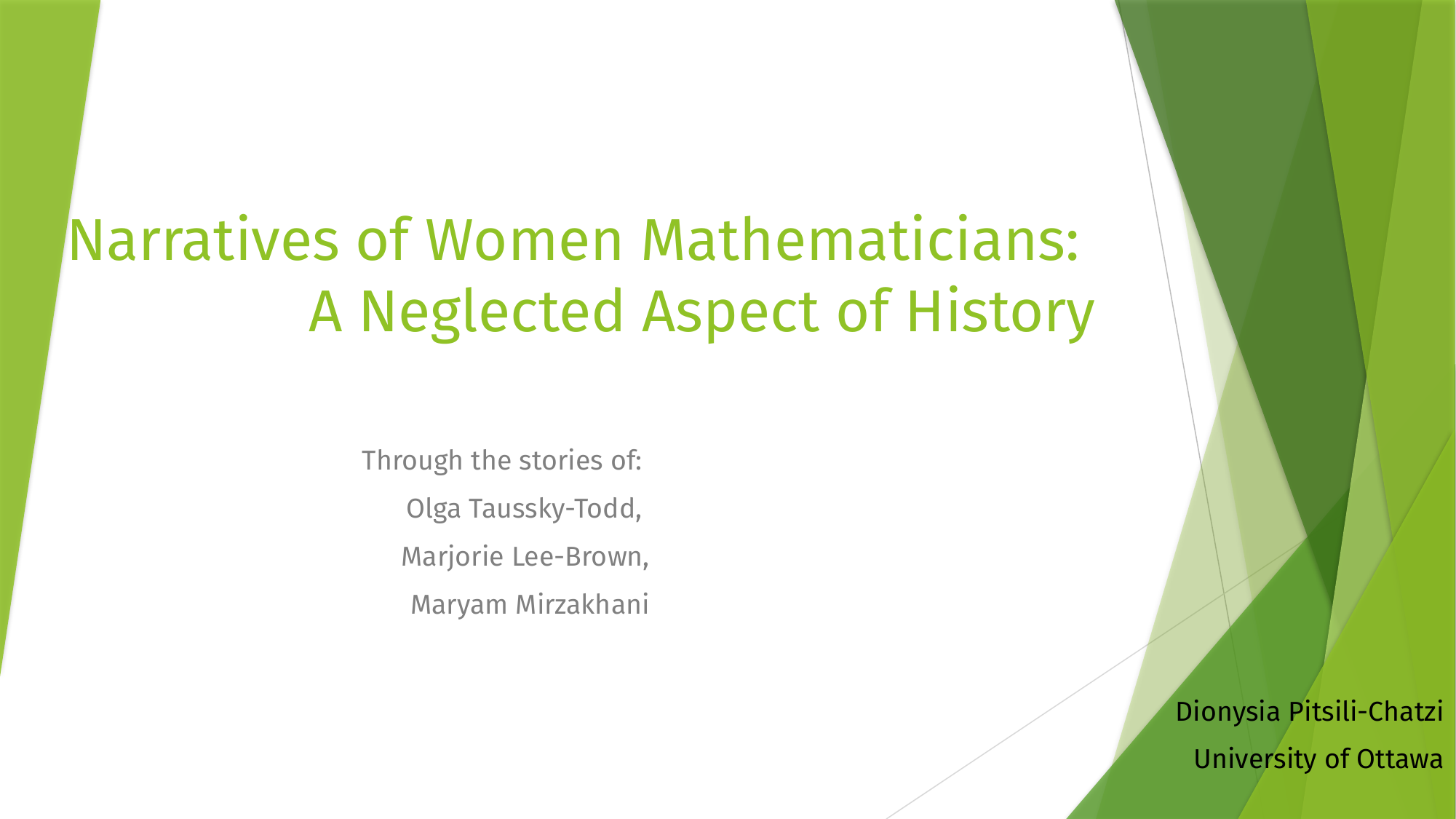

# Narratives of Women Mathematicians: A Neglected Aspect of History
Through the stories of:
Olga Taussky-Todd,
Marjorie Lee-Brown,
 Maryam Mirzakhani
Dionysia Pitsili-Chatzi
University of Ottawa